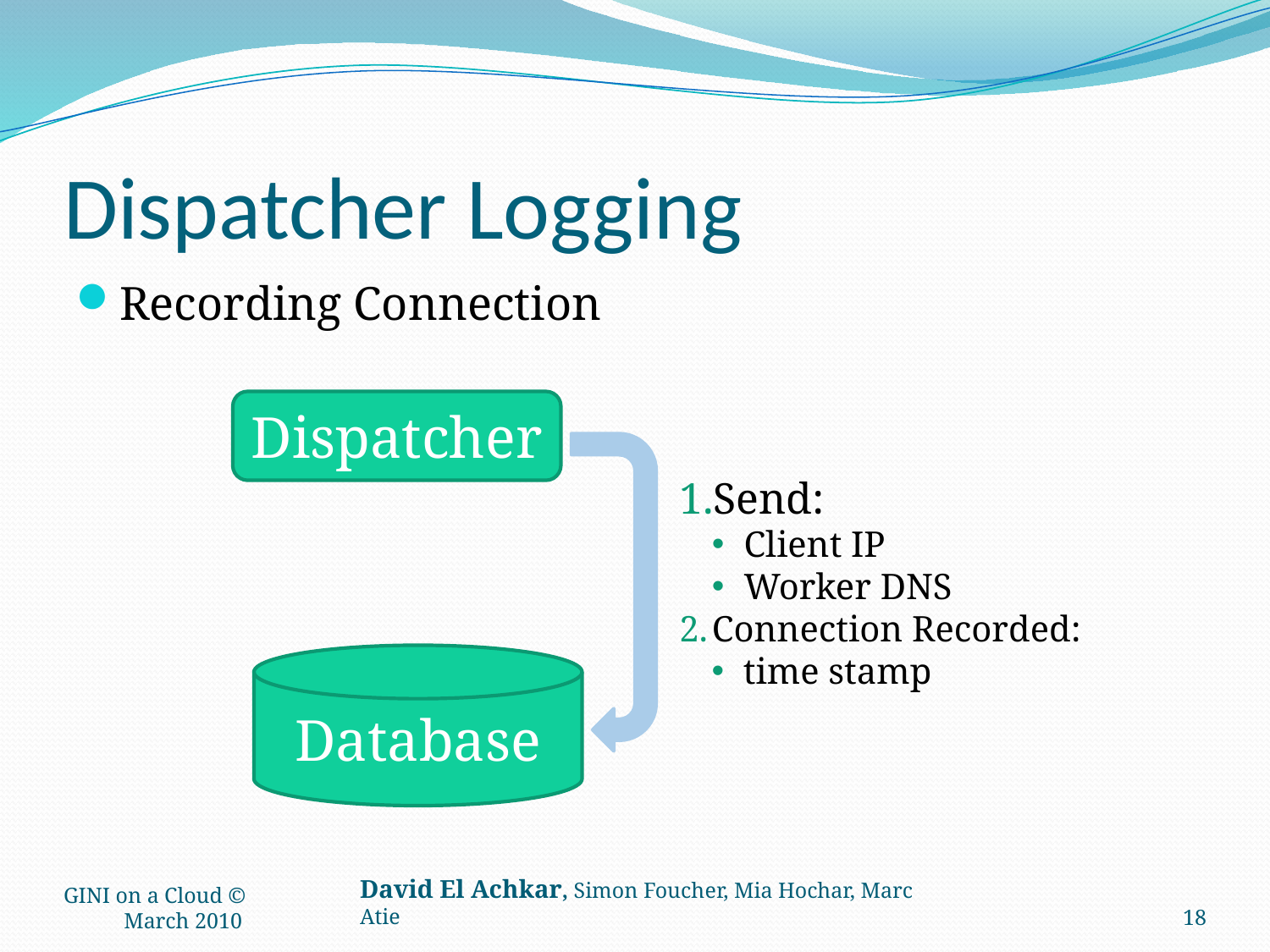

# Dispatcher Logging
Recording Connection
Dispatcher
Send:
Client IP
Worker DNS
Connection Recorded:
time stamp

Database
GINI on a Cloud ©                                March 2010
18
David El Achkar, Simon Foucher, Mia Hochar, Marc Atie